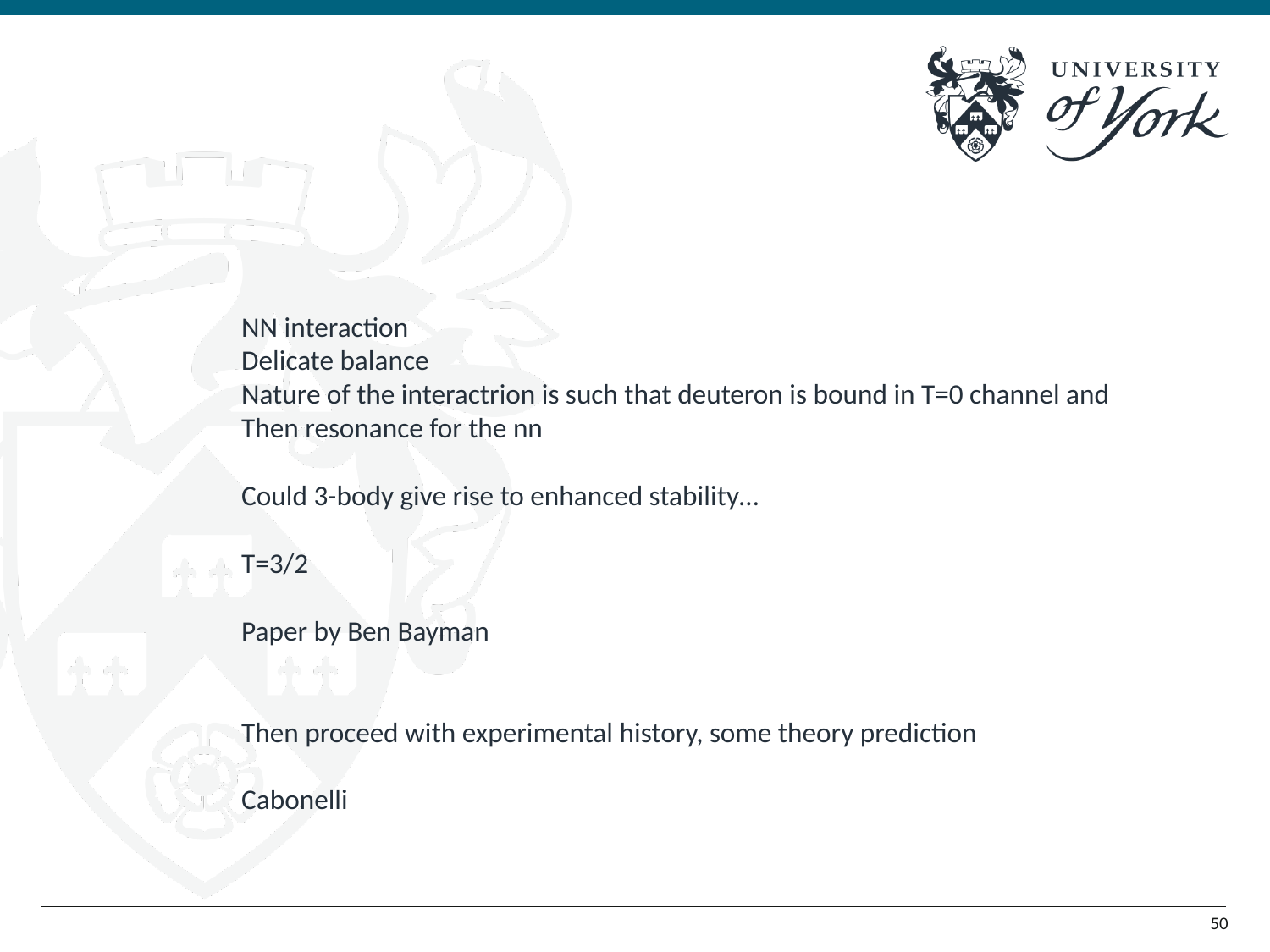

NN interaction
Delicate balance
Nature of the interactrion is such that deuteron is bound in T=0 channel and
Then resonance for the nn

Could 3-body give rise to enhanced stability…

T=3/2

Paper by Ben Bayman

Then proceed with experimental history, some theory prediction

Cabonelli